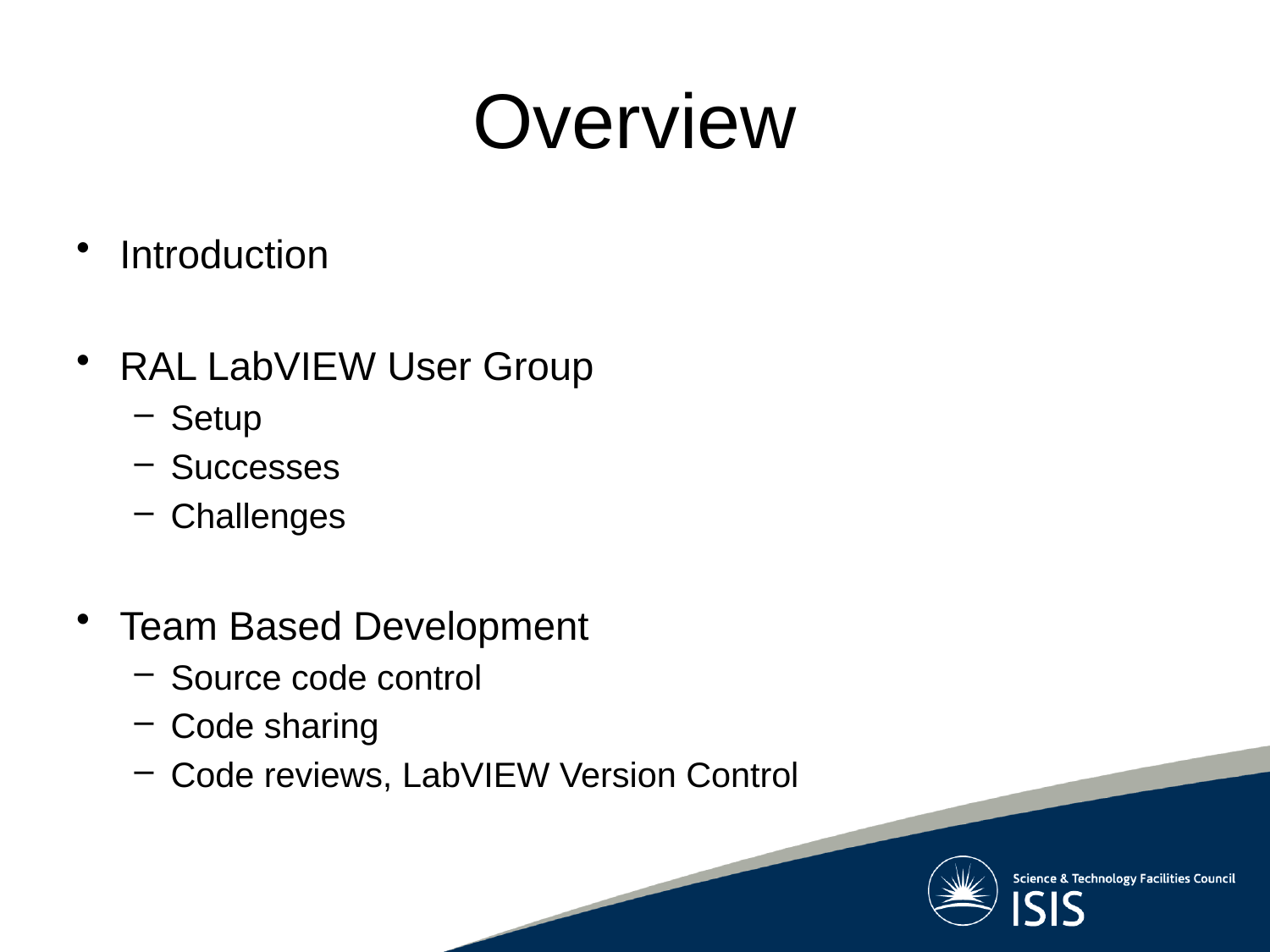

# Overview
Introduction

RAL LabVIEW User Group
Setup
Successes
Challenges

Team Based Development
Source code control
Code sharing
Code reviews, LabVIEW Version Control